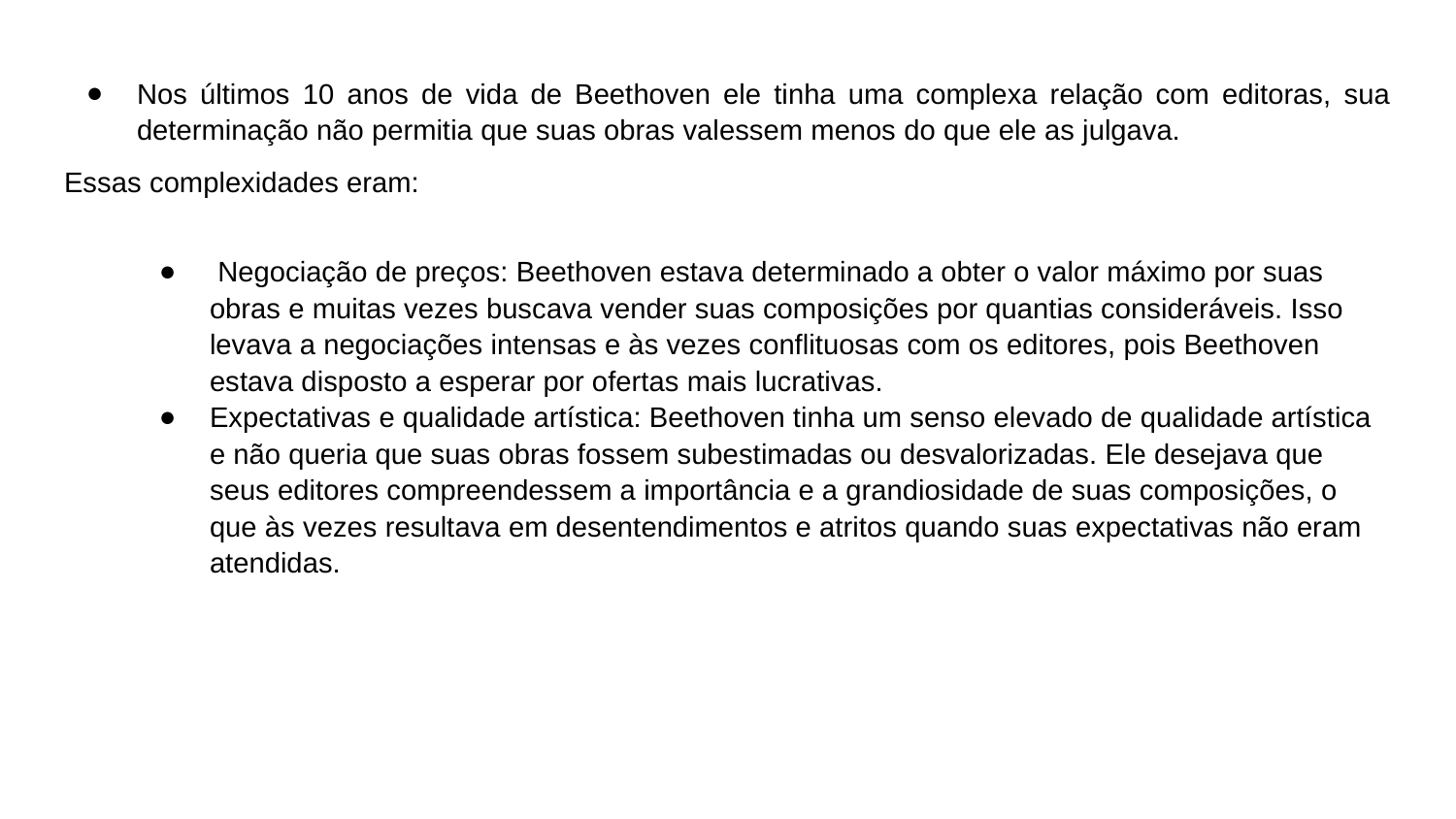

Nos últimos 10 anos de vida de Beethoven ele tinha uma complexa relação com editoras, sua determinação não permitia que suas obras valessem menos do que ele as julgava.
Essas complexidades eram:

 Negociação de preços: Beethoven estava determinado a obter o valor máximo por suas obras e muitas vezes buscava vender suas composições por quantias consideráveis. Isso levava a negociações intensas e às vezes conflituosas com os editores, pois Beethoven estava disposto a esperar por ofertas mais lucrativas.
Expectativas e qualidade artística: Beethoven tinha um senso elevado de qualidade artística e não queria que suas obras fossem subestimadas ou desvalorizadas. Ele desejava que seus editores compreendessem a importância e a grandiosidade de suas composições, o que às vezes resultava em desentendimentos e atritos quando suas expectativas não eram atendidas.